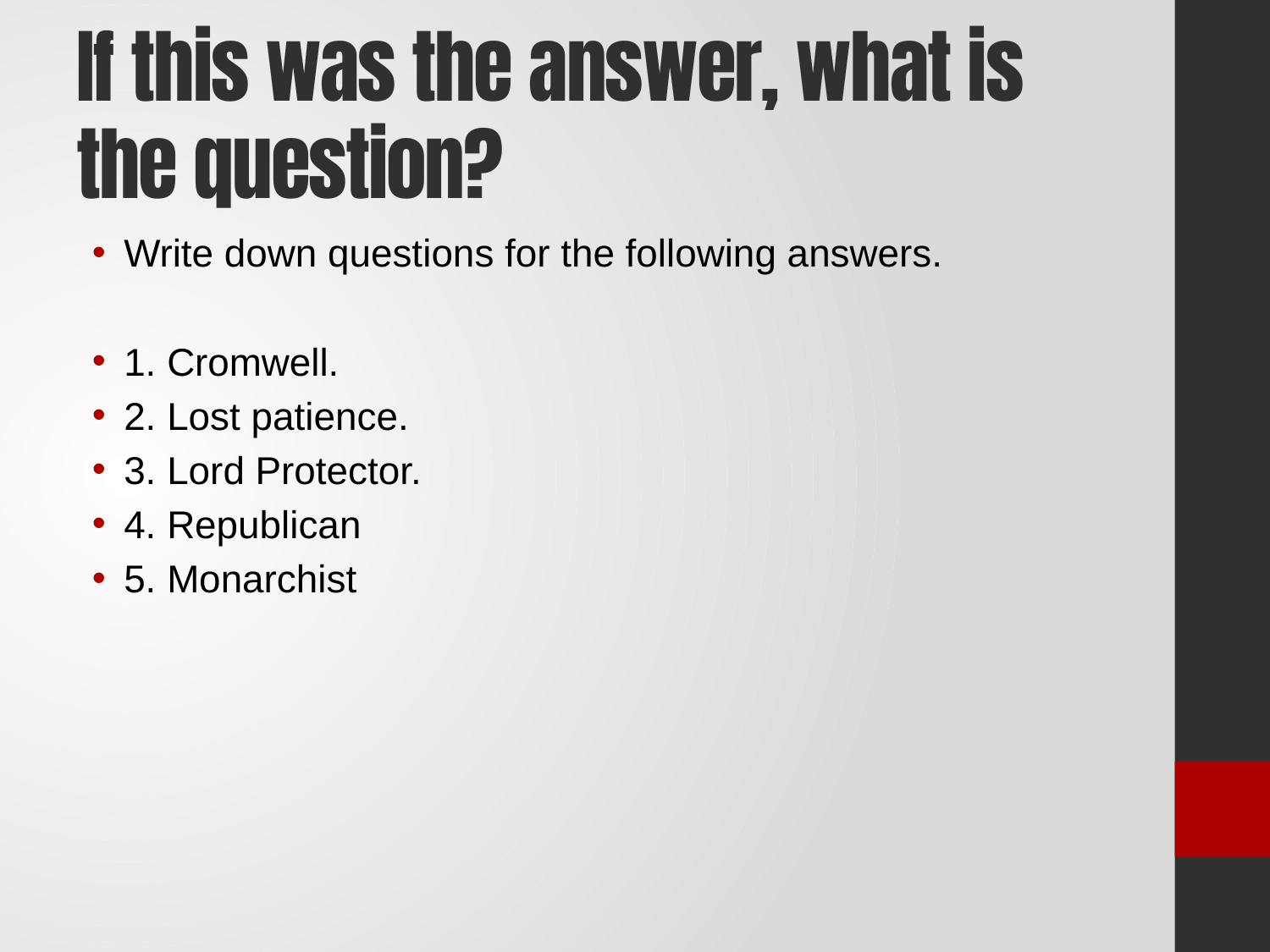

# If this was the answer, what is the question?
Write down questions for the following answers.

1. Cromwell.
2. Lost patience.
3. Lord Protector.
4. Republican
5. Monarchist